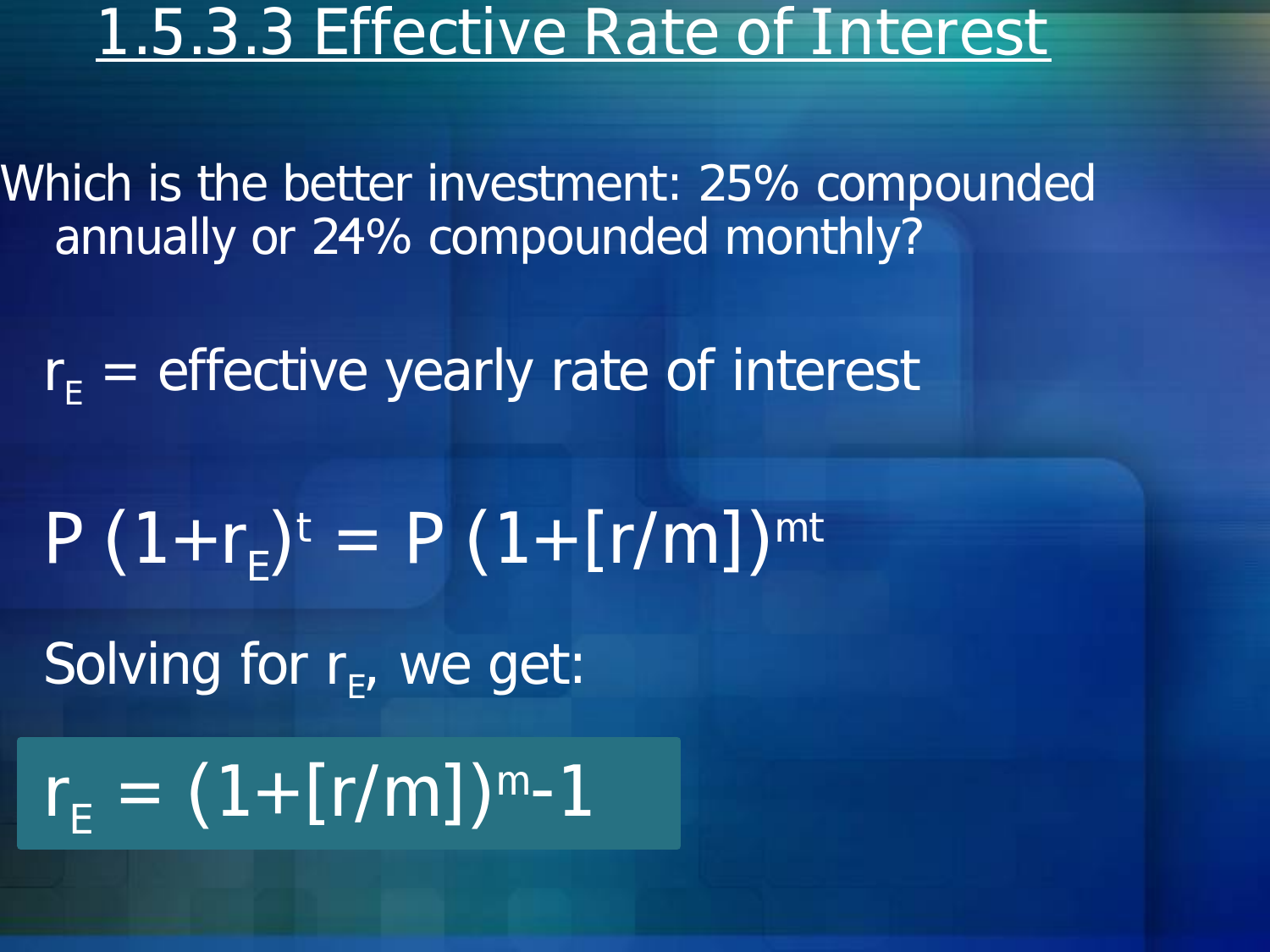

# 1.5.3.3 Effective Rate of Interest
Which is the better investment: 25% compounded annually or 24% compounded monthly?

rE = effective yearly rate of interest
P (1+rE)t = P (1+[r/m])mt

Solving for rE, we get:

rE = (1+[r/m])m-1